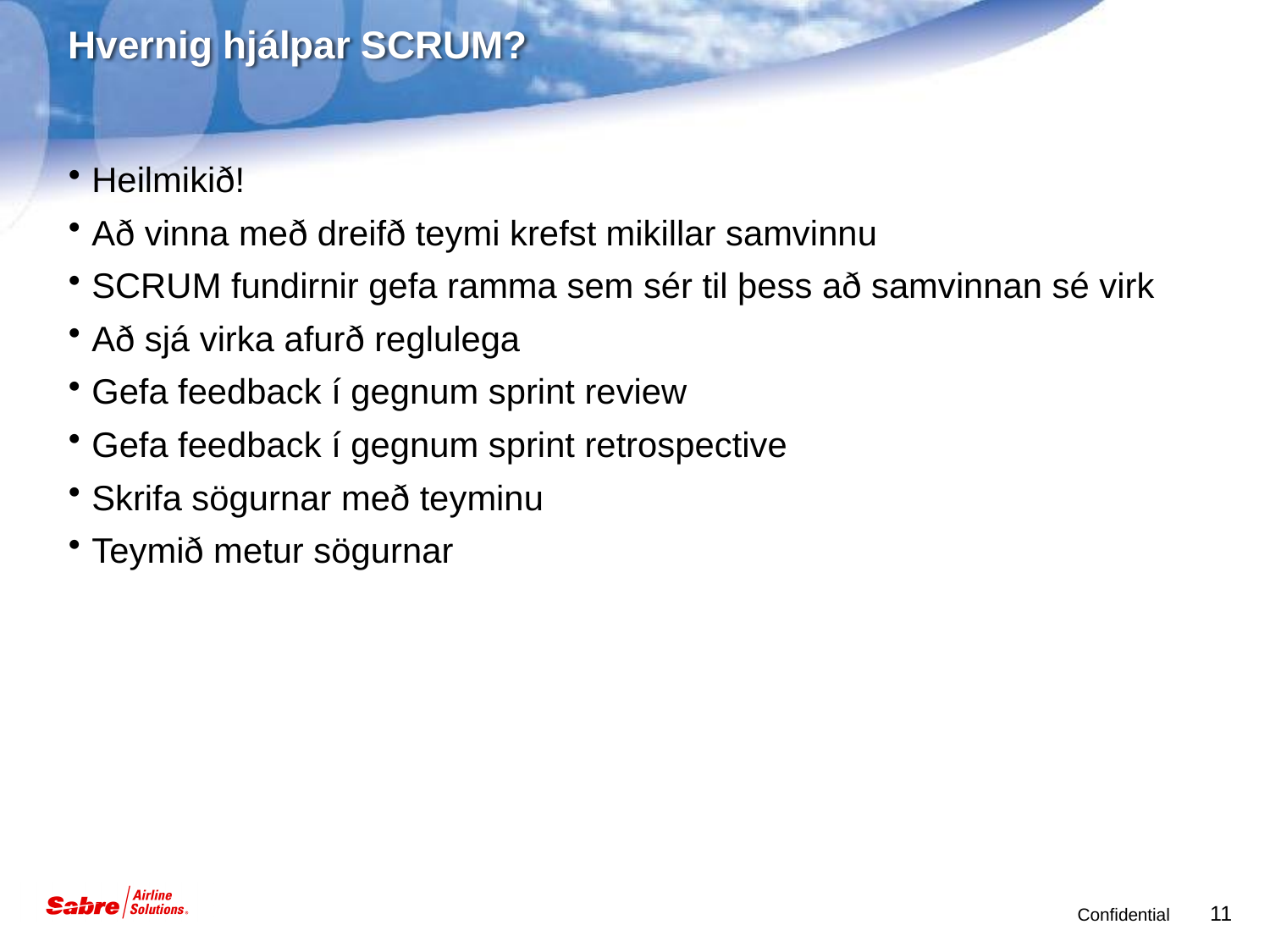

# Hvernig hjálpar SCRUM?
Heilmikið!
Að vinna með dreifð teymi krefst mikillar samvinnu
SCRUM fundirnir gefa ramma sem sér til þess að samvinnan sé virk
Að sjá virka afurð reglulega
Gefa feedback í gegnum sprint review
Gefa feedback í gegnum sprint retrospective
Skrifa sögurnar með teyminu
Teymið metur sögurnar

11